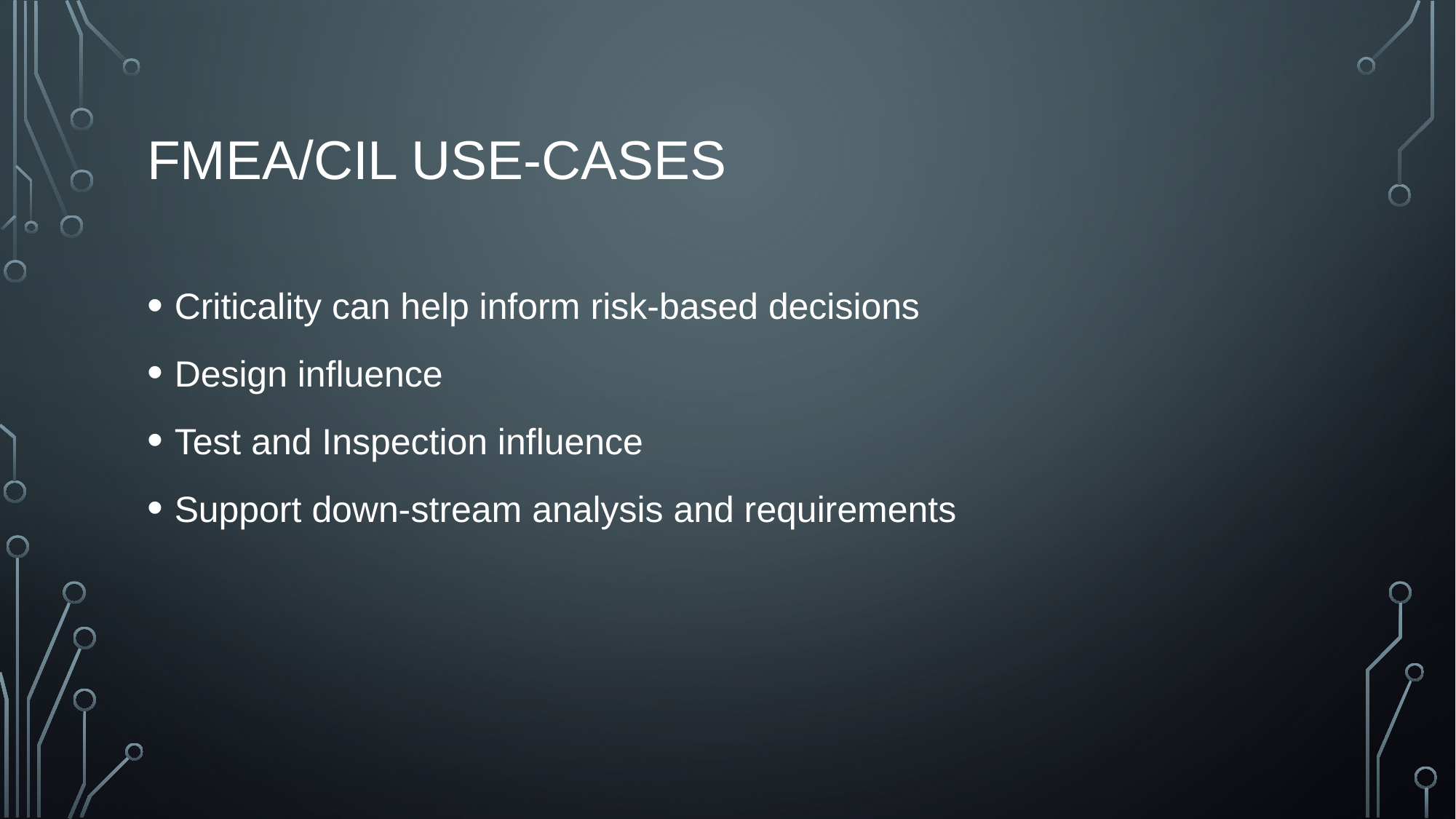

# Fmea/cil Use-Cases
Criticality can help inform risk-based decisions
Design influence
Test and Inspection influence
Support down-stream analysis and requirements